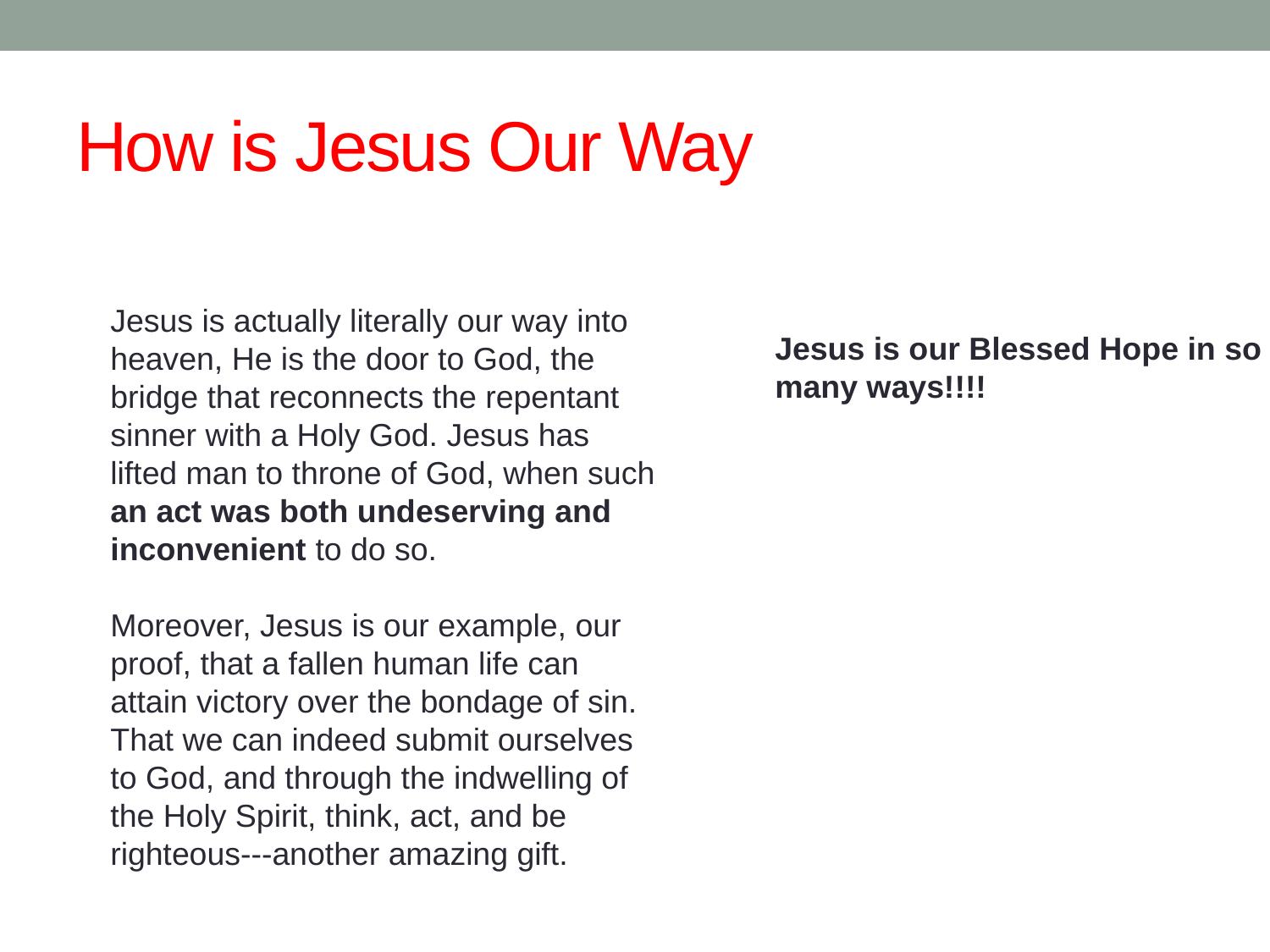

# How is Jesus Our Way
Jesus is actually literally our way into heaven, He is the door to God, the bridge that reconnects the repentant sinner with a Holy God. Jesus has lifted man to throne of God, when such an act was both undeserving and inconvenient to do so.

Moreover, Jesus is our example, our proof, that a fallen human life can attain victory over the bondage of sin. That we can indeed submit ourselves to God, and through the indwelling of the Holy Spirit, think, act, and be righteous---another amazing gift.
Jesus is our Blessed Hope in so
many ways!!!!